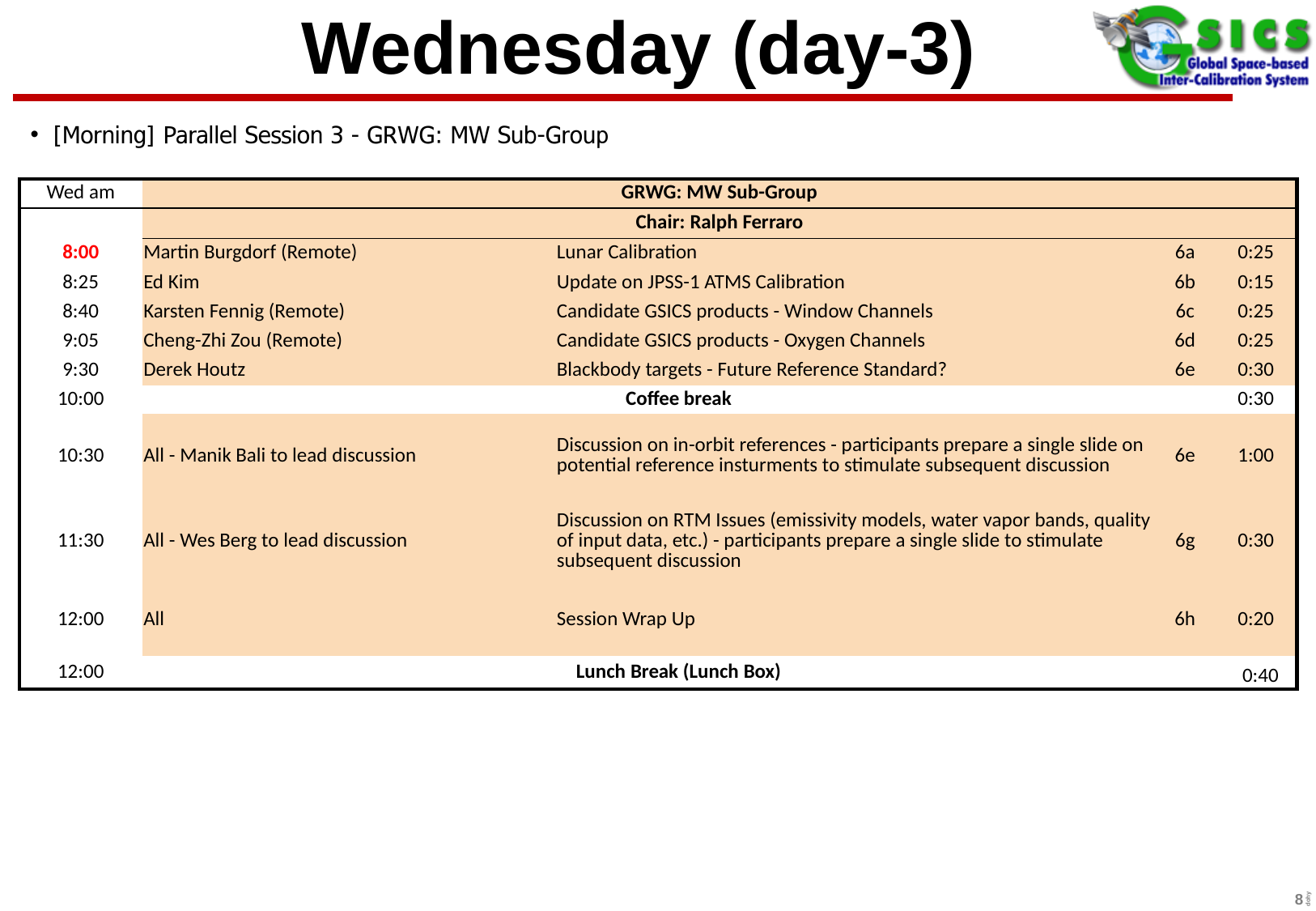

Wednesday (day-3)
[Morning] Parallel Session 3 - GRWG: MW Sub-Group
| Wed am | GRWG: MW Sub-Group |  |  |  |  |
| --- | --- | --- | --- | --- | --- |
|  | Chair: Ralph Ferraro |  |  |  |  |
| 8:00 | Martin Burgdorf (Remote) |  | Lunar Calibration | 6a | 0:25 |
| 8:25 | Ed Kim |  | Update on JPSS-1 ATMS Calibration | 6b | 0:15 |
| 8:40 | Karsten Fennig (Remote) |  | Candidate GSICS products - Window Channels | 6c | 0:25 |
| 9:05 | Cheng-Zhi Zou (Remote) |  | Candidate GSICS products - Oxygen Channels | 6d | 0:25 |
| 9:30 | Derek Houtz |  | Blackbody targets - Future Reference Standard? | 6e | 0:30 |
| 10:00 | Coffee break |  |  |  | 0:30 |
| 10:30 | All - Manik Bali to lead discussion |  | Discussion on in-orbit references - participants prepare a single slide on potential reference insturments to stimulate subsequent discussion | 6e | 1:00 |
| 11:30 | All - Wes Berg to lead discussion |  | Discussion on RTM Issues (emissivity models, water vapor bands, quality of input data, etc.) - participants prepare a single slide to stimulate subsequent discussion | 6g | 0:30 |
| 12:00 | All |  | Session Wrap Up | 6h | 0:20 |
| 12:00 | Lunch Break (Lunch Box) |  |  |  | 0:40 |